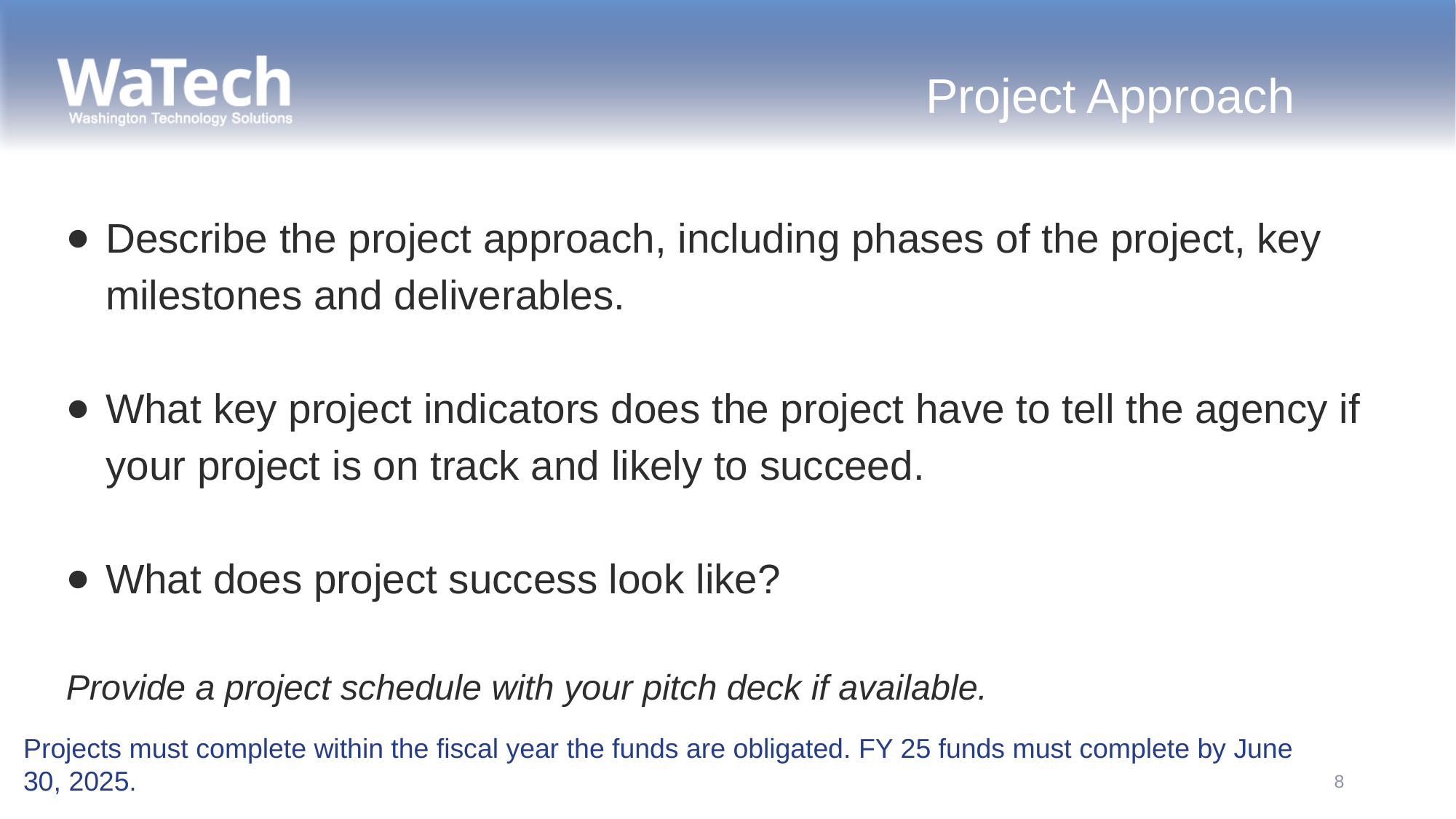

# Project Approach
Describe the project approach, including phases of the project, key milestones and deliverables.

What key project indicators does the project have to tell the agency if your project is on track and likely to succeed.

What does project success look like?

Provide a project schedule with your pitch deck if available.

Projects must complete within the fiscal year the funds are obligated. FY 25 funds must complete by June 30, 2025.
8